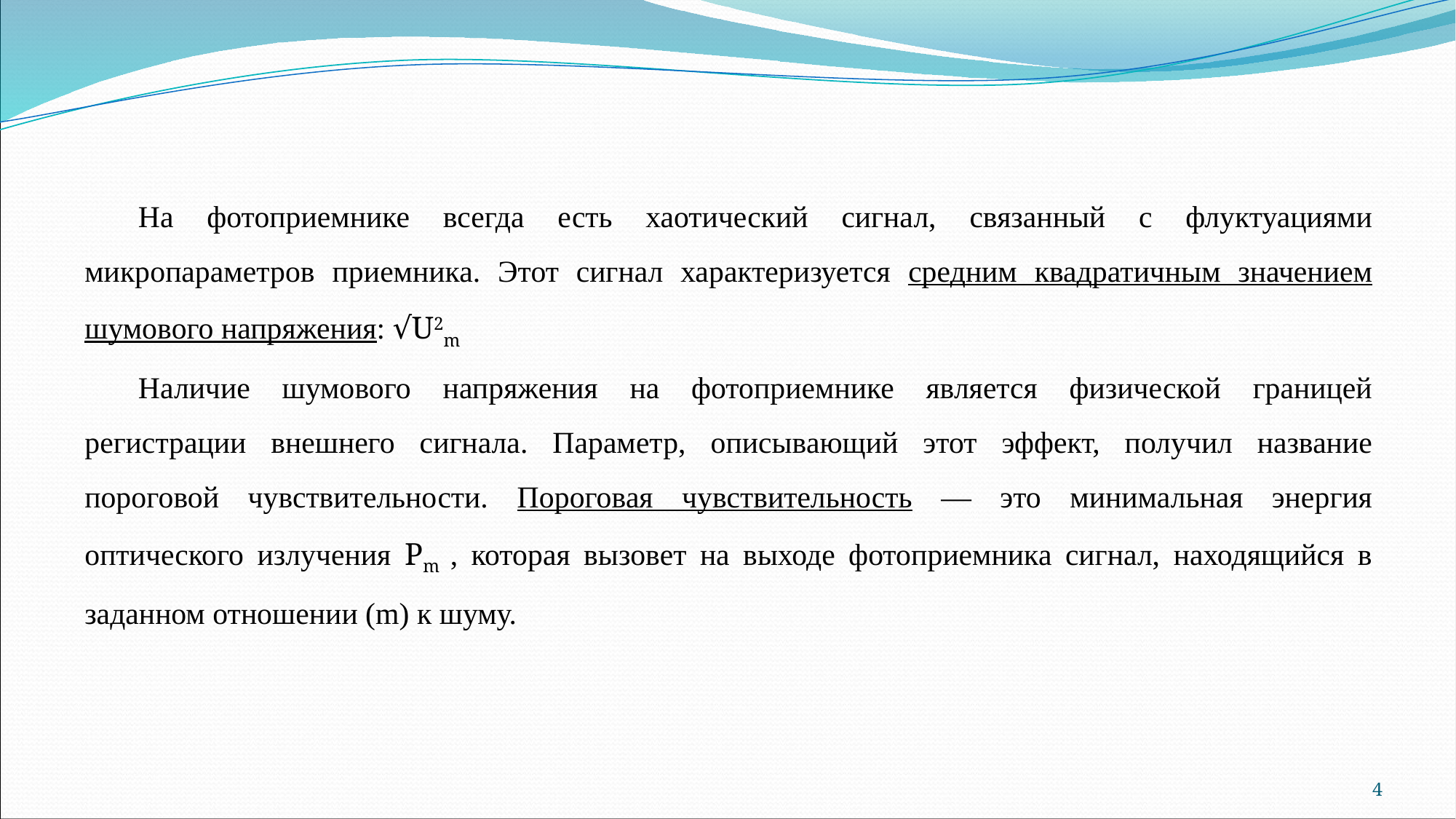

На фотоприемнике всегда есть хаотический сигнал, связанный с флуктуациями микропараметров приемника. Этот сигнал характеризуется средним квадратичным значением шумового напряжения: √U2m
Наличие шумового напряжения на фотоприемнике является физической границей регистрации внешнего сигнала. Параметр, описывающий этот эффект, получил название пороговой чувствительности. Пороговая чувствительность — это минимальная энергия оптического излучения Pm , которая вызовет на выходе фотоприемника сигнал, находящийся в заданном отношении (m) к шуму.
4